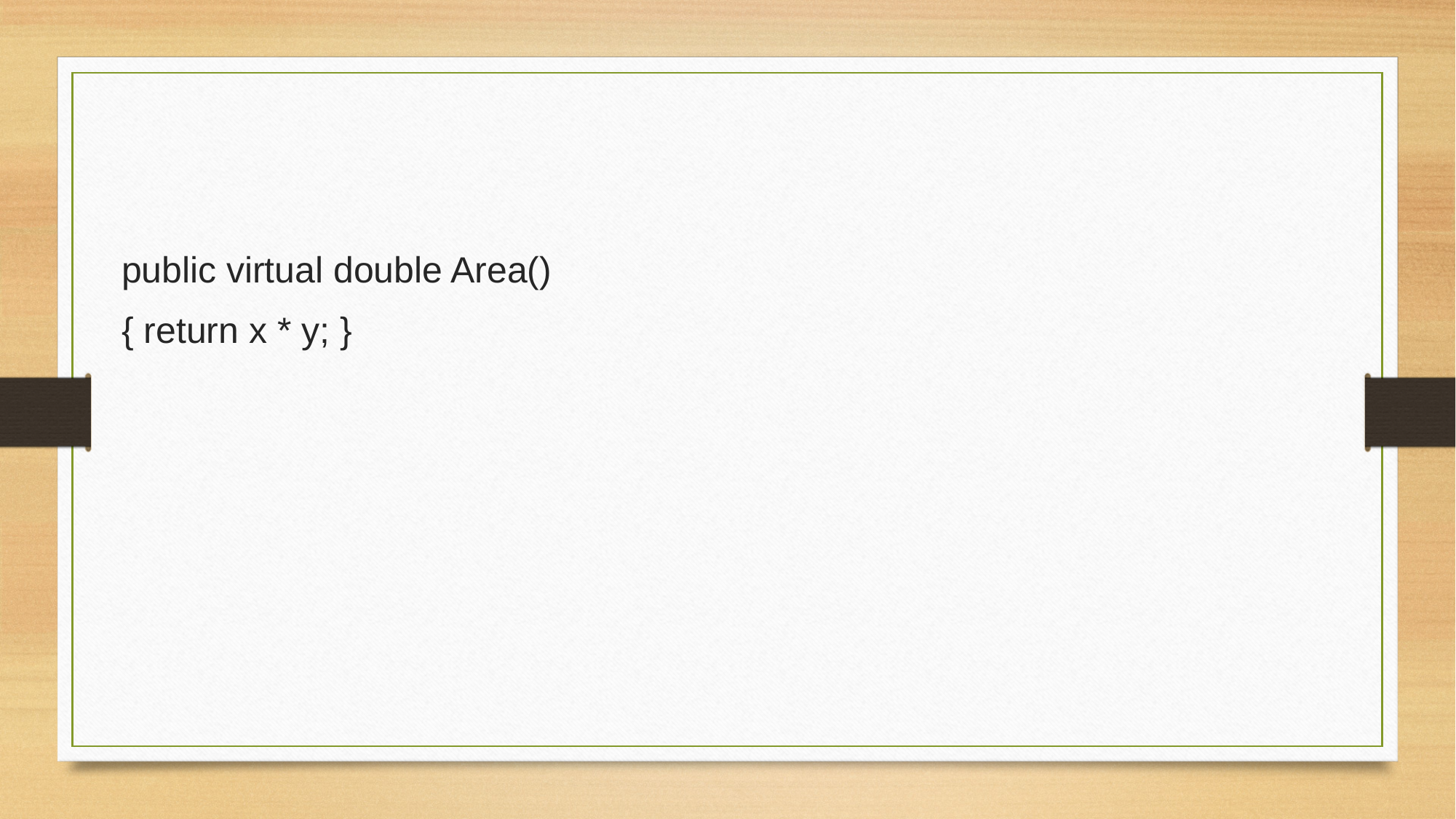

public virtual double Area()
{ return x * y; }